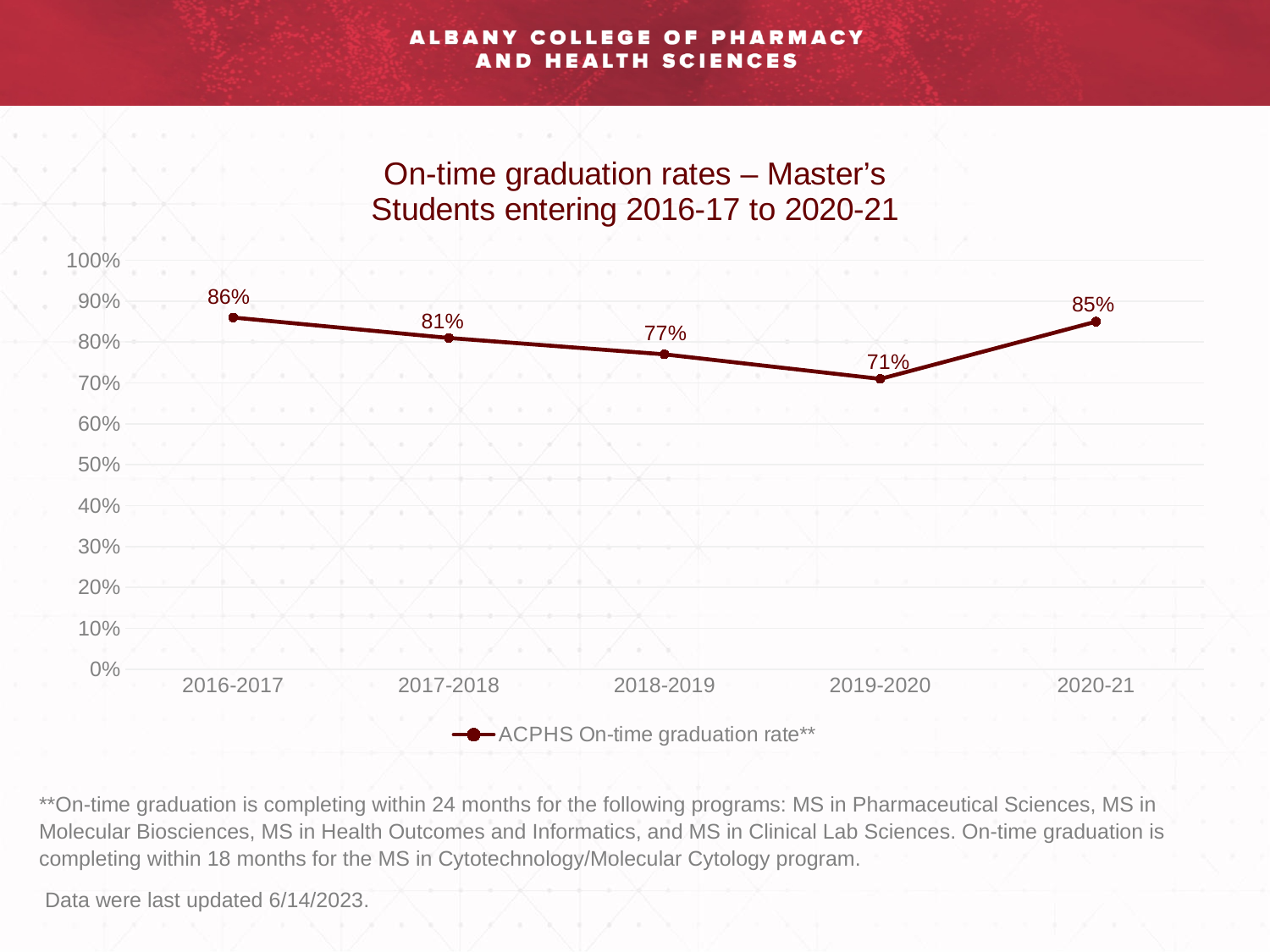

### Chart: On-time graduation rates – Master’s
Students entering 2016-17 to 2020-21

| Category | ACPHS On-time graduation rate** |
|---|---|
| 2016-2017 | 0.86 |
| 2017-2018 | 0.81 |
| 2018-2019 | 0.77 |
| 2019-2020 | 0.71 |
| 2020-21 | 0.85 |
**On-time graduation is completing within 24 months for the following programs: MS in Pharmaceutical Sciences, MS in Molecular Biosciences, MS in Health Outcomes and Informatics, and MS in Clinical Lab Sciences. On-time graduation is completing within 18 months for the MS in Cytotechnology/Molecular Cytology program.
 Data were last updated 6/14/2023.